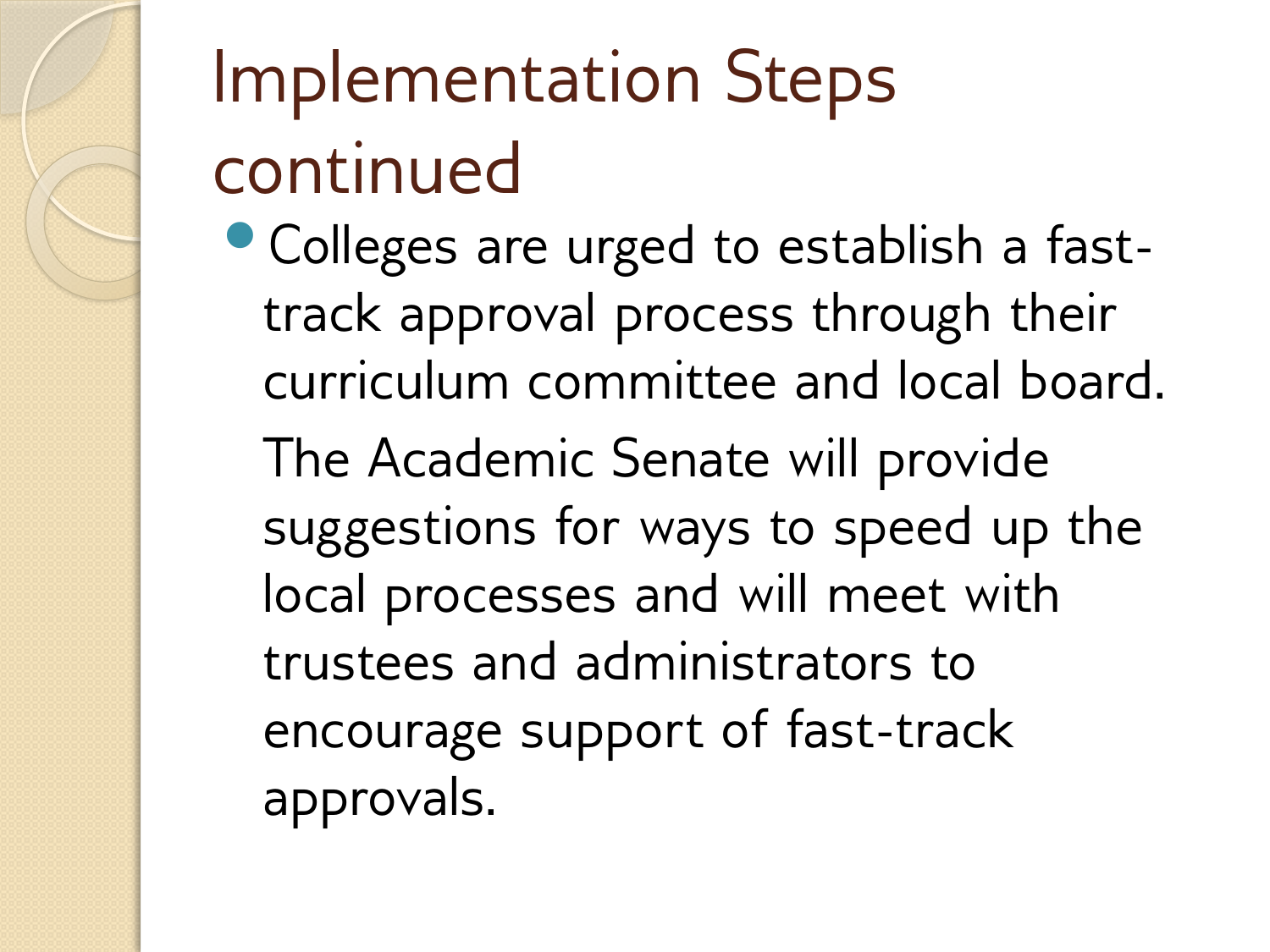

# Implementation Steps continued
Colleges are urged to establish a fast-track approval process through their curriculum committee and local board.
	The Academic Senate will provide suggestions for ways to speed up the local processes and will meet with trustees and administrators to encourage support of fast-track approvals.